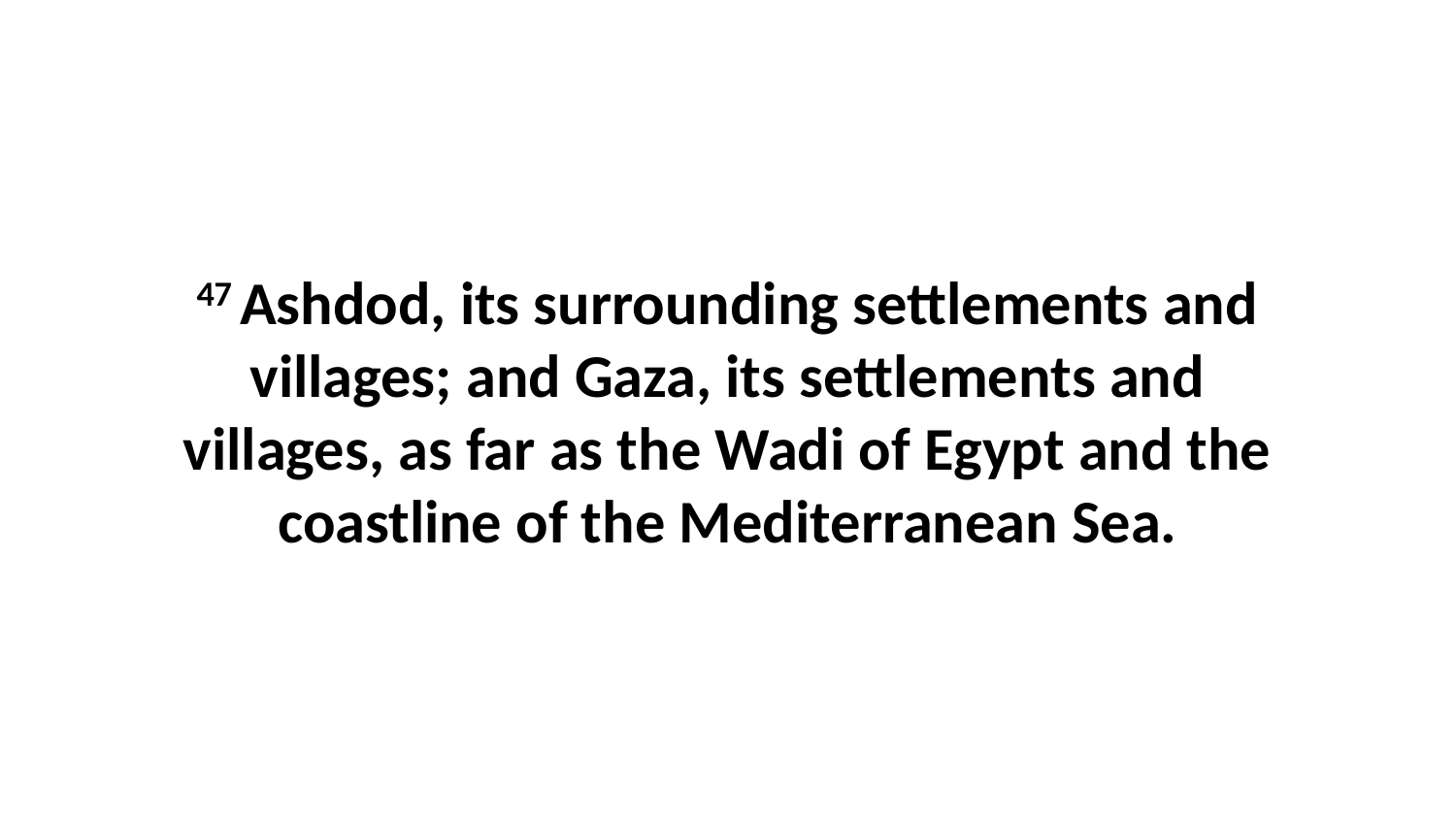

47 Ashdod, its surrounding settlements and villages; and Gaza, its settlements and villages, as far as the Wadi of Egypt and the coastline of the Mediterranean Sea.